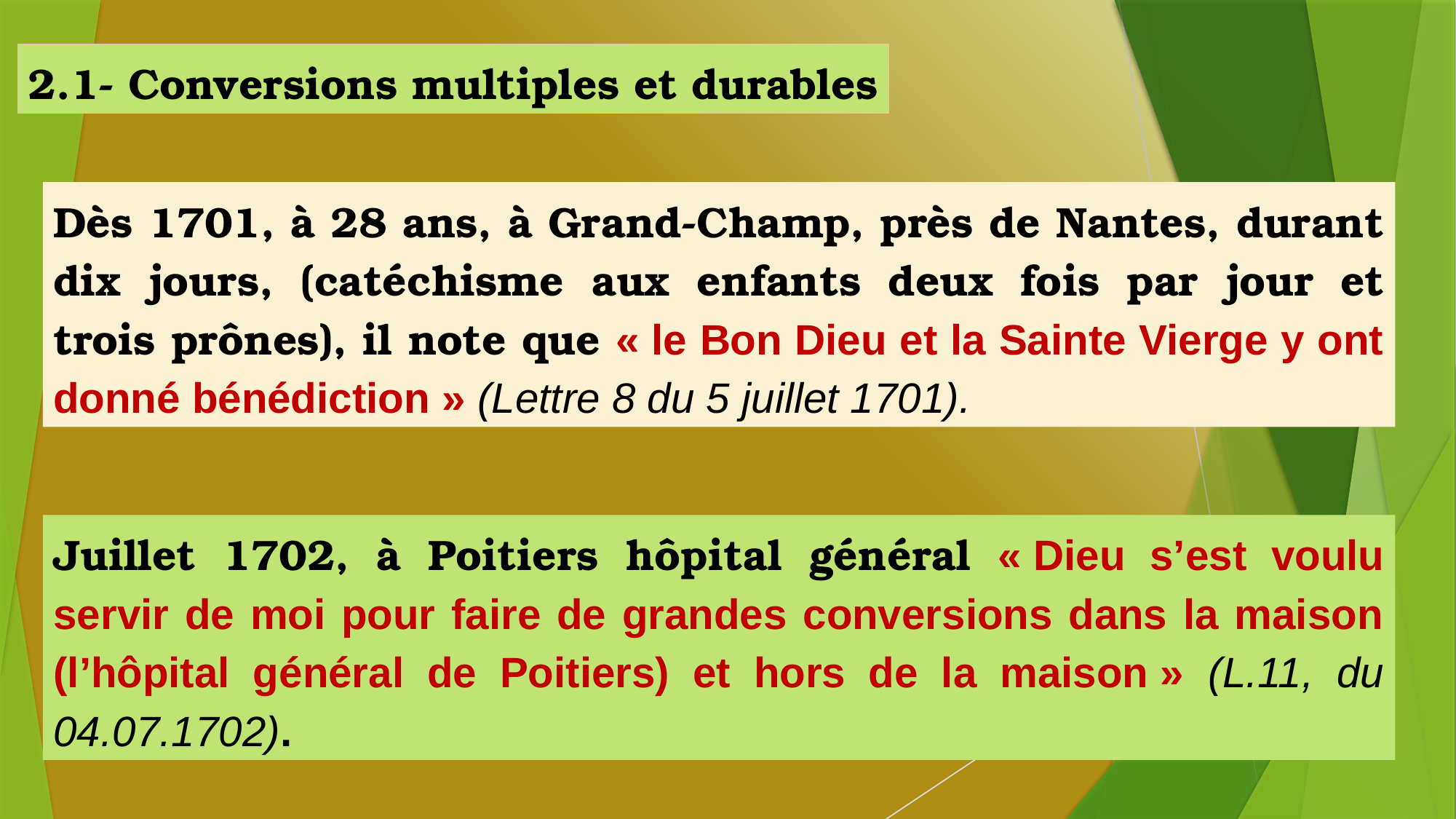

2.1- Conversions multiples et durables
Dès 1701, à 28 ans, à Grand-Champ, près de Nantes, durant dix jours, (catéchisme aux enfants deux fois par jour et trois prônes), il note que « le Bon Dieu et la Sainte Vierge y ont donné bénédiction » (Lettre 8 du 5 juillet 1701).
Juillet 1702, à Poitiers hôpital général « Dieu s’est voulu servir de moi pour faire de grandes conversions dans la maison (l’hôpital général de Poitiers) et hors de la maison » (L.11, du 04.07.1702).